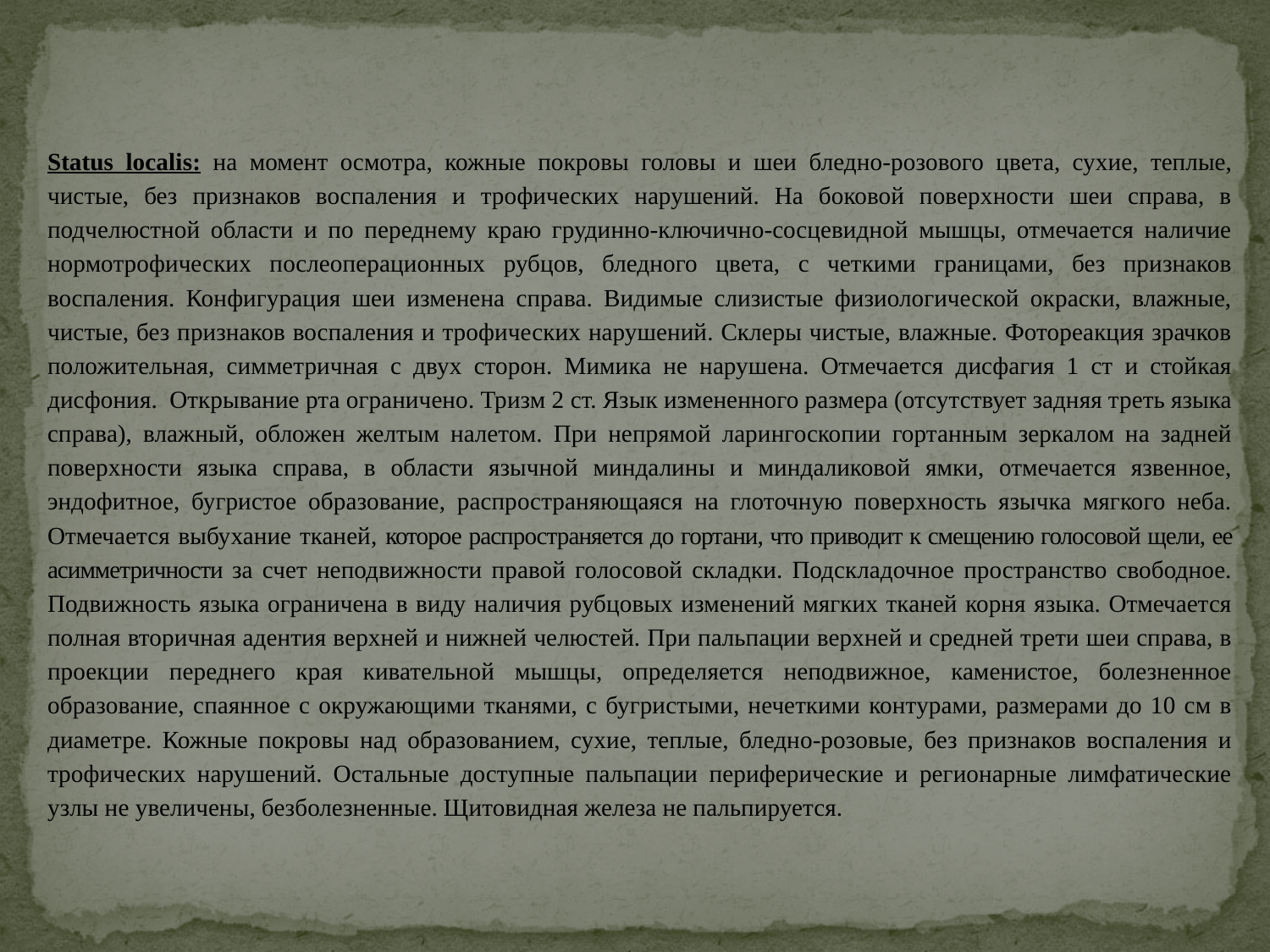

Status localis: на момент осмотра, кожные покровы головы и шеи бледно-розового цвета, сухие, теплые, чистые, без признаков воспаления и трофических нарушений. На боковой поверхности шеи справа, в подчелюстной области и по переднему краю грудинно-ключично-сосцевидной мышцы, отмечается наличие нормотрофических послеоперационных рубцов, бледного цвета, с четкими границами, без признаков воспаления. Конфигурация шеи изменена справа. Видимые слизистые физиологической окраски, влажные, чистые, без признаков воспаления и трофических нарушений. Склеры чистые, влажные. Фотореакция зрачков положительная, симметричная с двух сторон. Мимика не нарушена. Отмечается дисфагия 1 ст и стойкая дисфония.  Открывание рта ограничено. Тризм 2 ст. Язык измененного размера (отсутствует задняя треть языка справа), влажный, обложен желтым налетом. При непрямой ларингоскопии гортанным зеркалом на задней поверхности языка справа, в области язычной миндалины и миндаликовой ямки, отмечается язвенное, эндофитное, бугристое образование, распространяющаяся на глоточную поверхность язычка мягкого неба. Отмечается выбухание тканей, которое распространяется до гортани, что приводит к смещению голосовой щели, ее асимметричности за счет неподвижности правой голосовой складки. Подскладочное пространство свободное. Подвижность языка ограничена в виду наличия рубцовых изменений мягких тканей корня языка. Отмечается полная вторичная адентия верхней и нижней челюстей. При пальпации верхней и средней трети шеи справа, в проекции переднего края кивательной мышцы, определяется неподвижное, каменистое, болезненное образование, спаянное с окружающими тканями, с бугристыми, нечеткими контурами, размерами до 10 см в диаметре. Кожные покровы над образованием, сухие, теплые, бледно-розовые, без признаков воспаления и трофических нарушений. Остальные доступные пальпации периферические и регионарные лимфатические узлы не увеличены, безболезненные. Щитовидная железа не пальпируется.